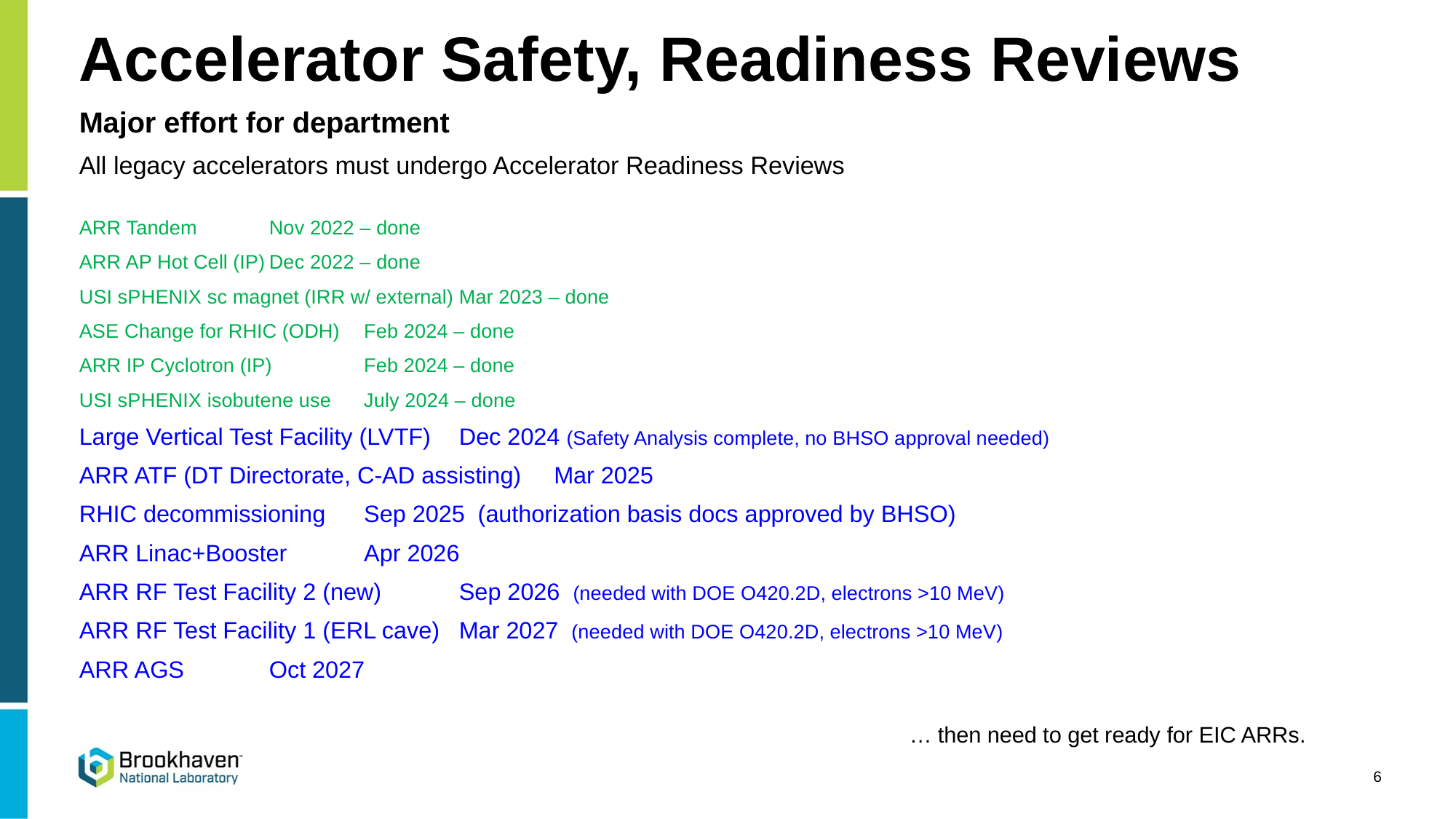

# Accelerator Safety, Readiness Reviews
Major effort for department
All legacy accelerators must undergo Accelerator Readiness Reviews

ARR Tandem 				Nov 2022 – done
ARR AP Hot Cell (IP)				Dec 2022 – done
USI sPHENIX sc magnet (IRR w/ external)		Mar 2023 – done
ASE Change for RHIC (ODH)			Feb 2024 – done
ARR IP Cyclotron (IP)				Feb 2024 – done
USI sPHENIX isobutene use 			July 2024 – done
Large Vertical Test Facility (LVTF)		Dec 2024 (Safety Analysis complete, no BHSO approval needed)
ARR ATF (DT Directorate, C-AD assisting)	Mar 2025
RHIC decommissioning			Sep 2025  (authorization basis docs approved by BHSO)
ARR Linac+Booster			Apr 2026
ARR RF Test Facility 2 (new)		Sep 2026  (needed with DOE O420.2D, electrons >10 MeV)
ARR RF Test Facility 1 (ERL cave)		Mar 2027  (needed with DOE O420.2D, electrons >10 MeV)
ARR AGS				Oct 2027

                                                                                                                                                                   … then need to get ready for EIC ARRs.
6